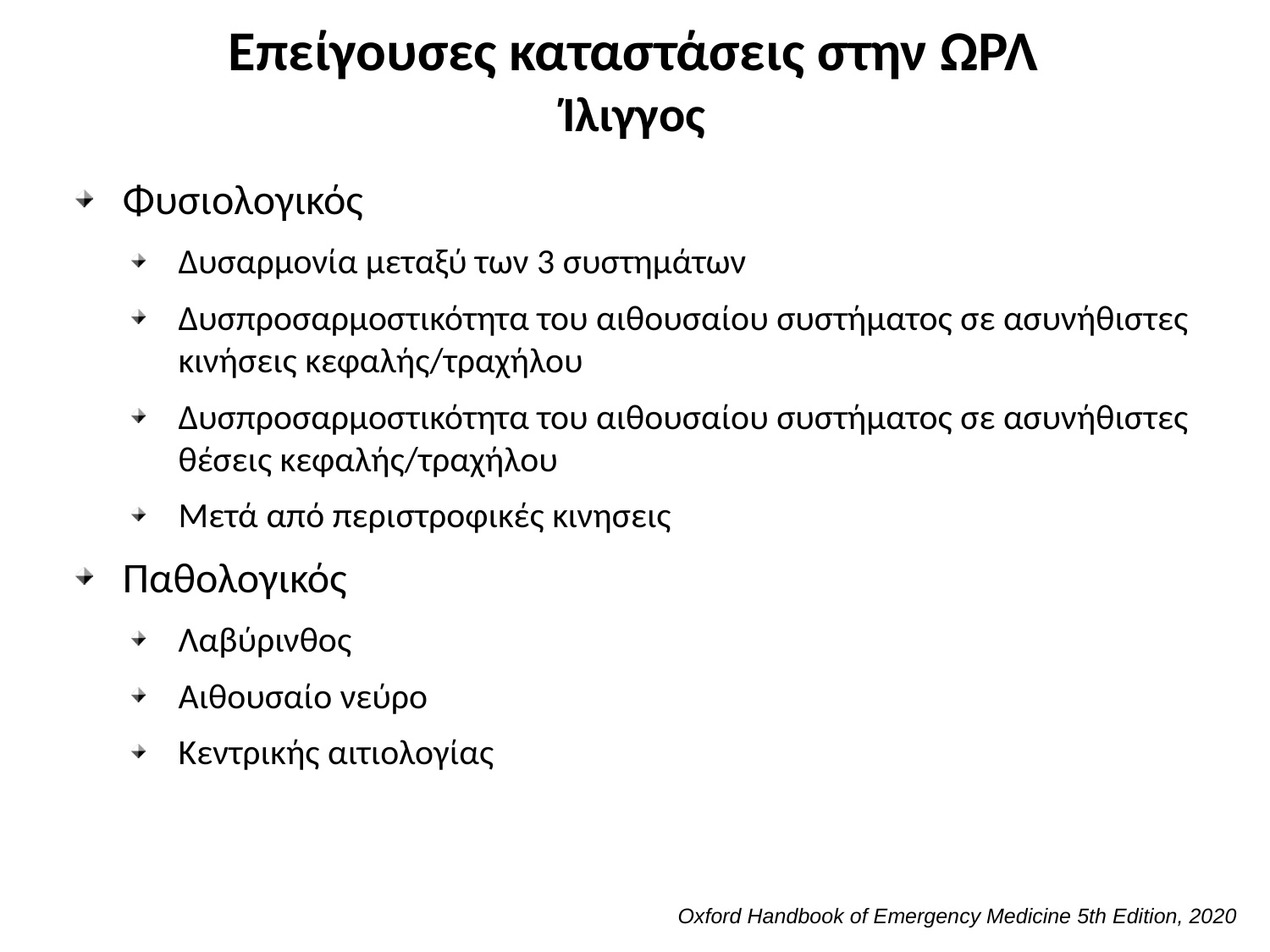

# Επείγουσες καταστάσεις στην ΩΡΛ Ίλιγγος
Φυσιολογικός
Δυσαρμονία μεταξύ των 3 συστημάτων
Δυσπροσαρμοστικότητα του αιθουσαίου συστήματος σε ασυνήθιστες κινήσεις κεφαλής/τραχήλου
Δυσπροσαρμοστικότητα του αιθουσαίου συστήματος σε ασυνήθιστες θέσεις κεφαλής/τραχήλου
Μετά από περιστροφικές κινησεις
Παθολογικός
Λαβύρινθος
Αιθουσαίο νεύρο
Κεντρικής αιτιολογίας

Oxford Handbook of Emergency Medicine 5th Edition, 2020